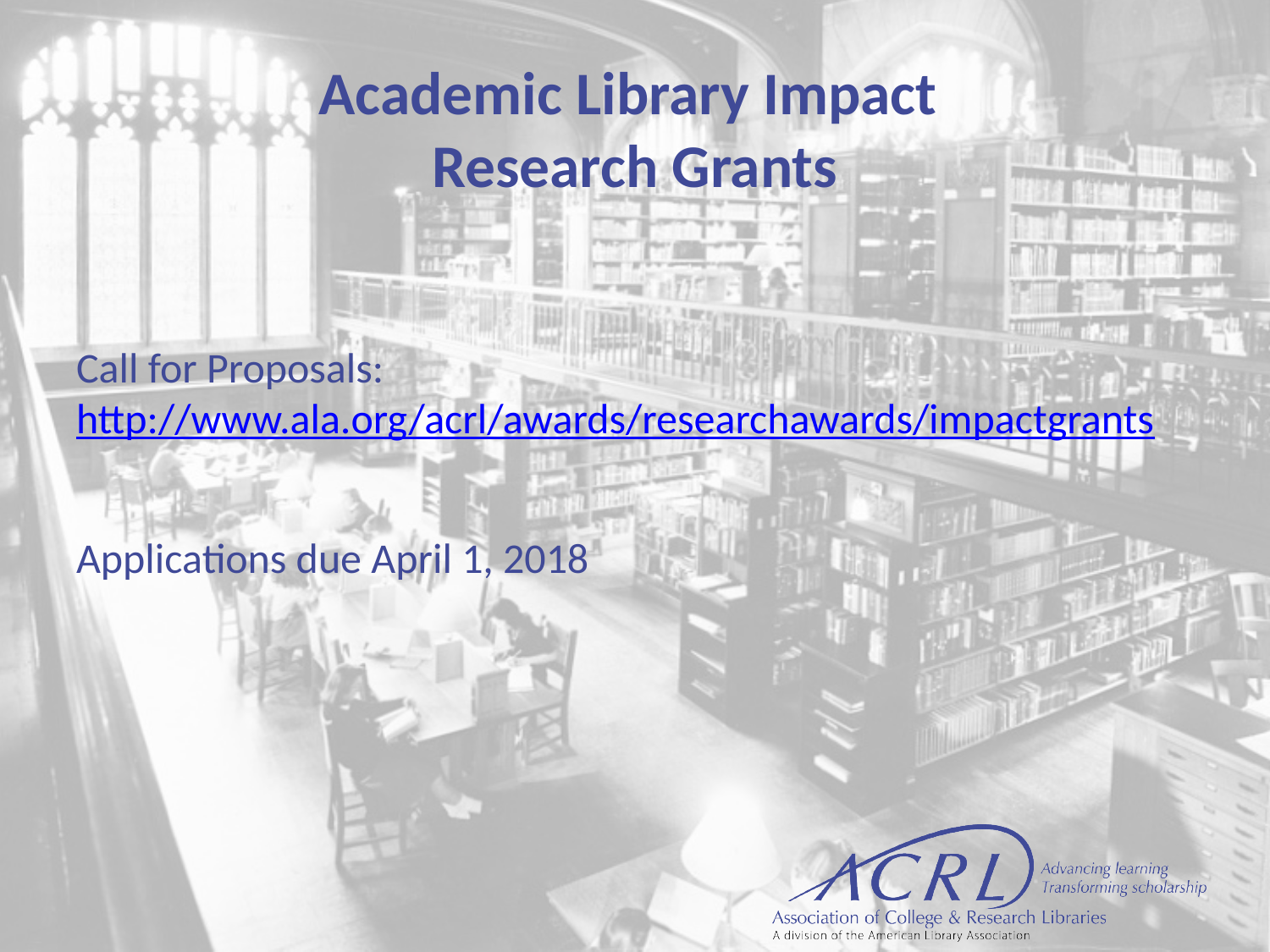

Academic Library Impact
Research Grants

Call for Proposals: http://www.ala.org/acrl/awards/researchawards/impactgrants

Applications due April 1, 2018